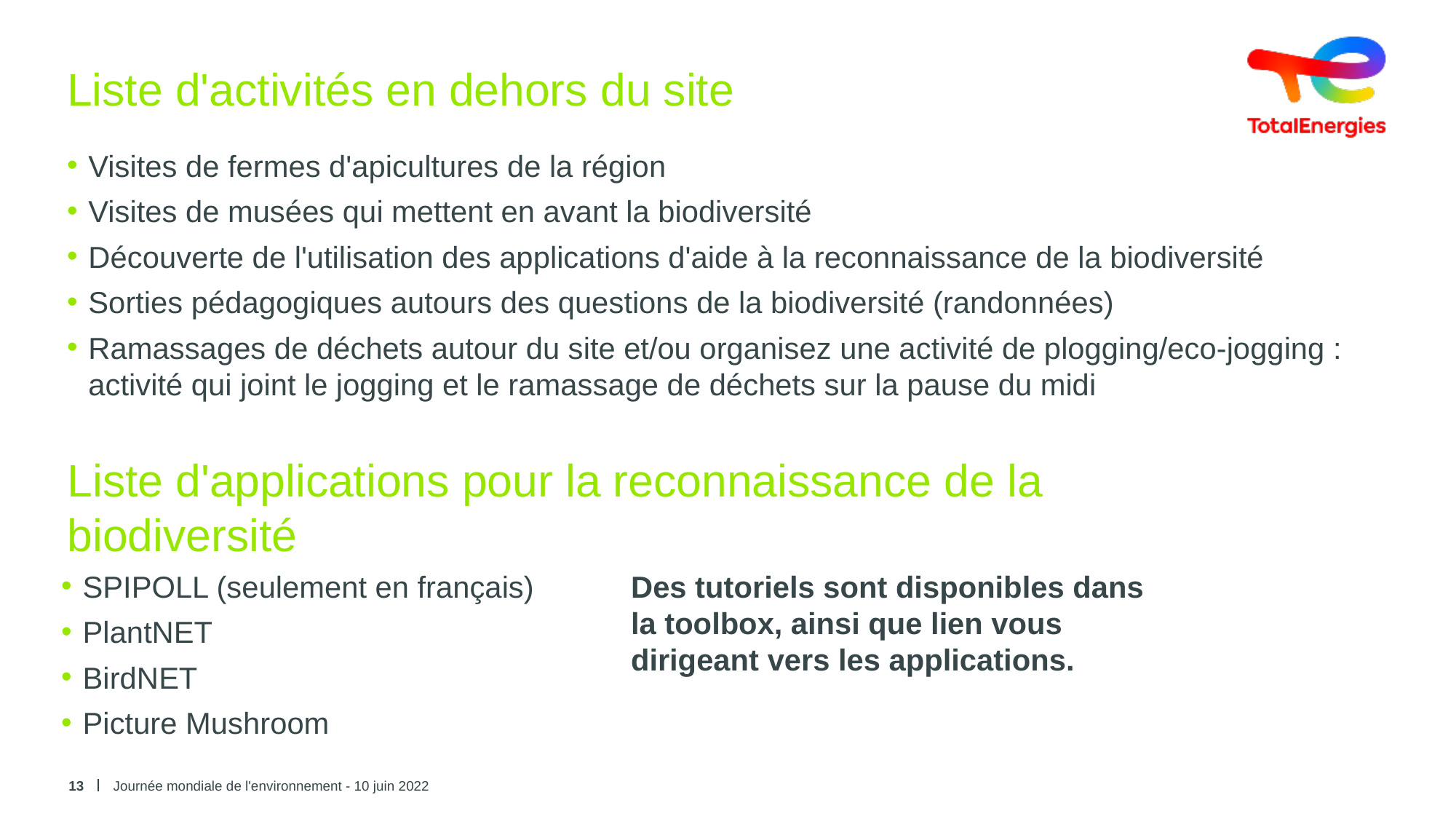

# Liste d'activités en dehors du site
Visites de fermes d'apicultures de la région
Visites de musées qui mettent en avant la biodiversité
Découverte de l'utilisation des applications d'aide à la reconnaissance de la biodiversité
Sorties pédagogiques autours des questions de la biodiversité (randonnées)
Ramassages de déchets autour du site et/ou organisez une activité de plogging/eco-jogging : activité qui joint le jogging et le ramassage de déchets sur la pause du midi

Liste d'applications pour la reconnaissance de la biodiversité
SPIPOLL (seulement en français)
PlantNET
BirdNET
Picture Mushroom

Des tutoriels sont disponibles dans la toolbox, ainsi que lien vous dirigeant vers les applications.

13
Journée mondiale de l'environnement - 10 juin 2022